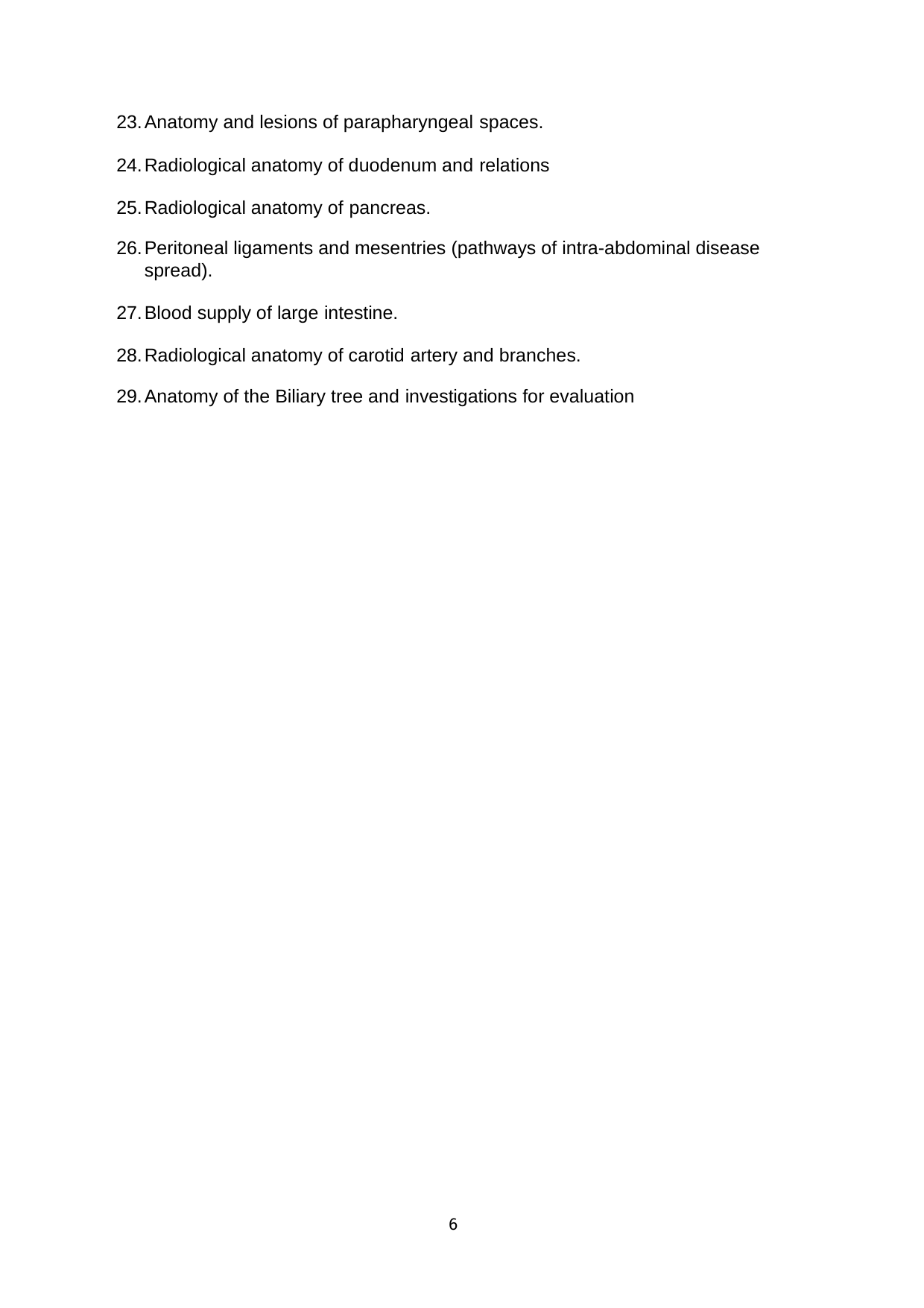

Anatomy and lesions of parapharyngeal spaces.

Radiological anatomy of duodenum and relations

Radiological anatomy of pancreas.
Peritoneal ligaments and mesentries (pathways of intra-abdominal disease spread).

Blood supply of large intestine.

Radiological anatomy of carotid artery and branches.
Anatomy of the Biliary tree and investigations for evaluation
6